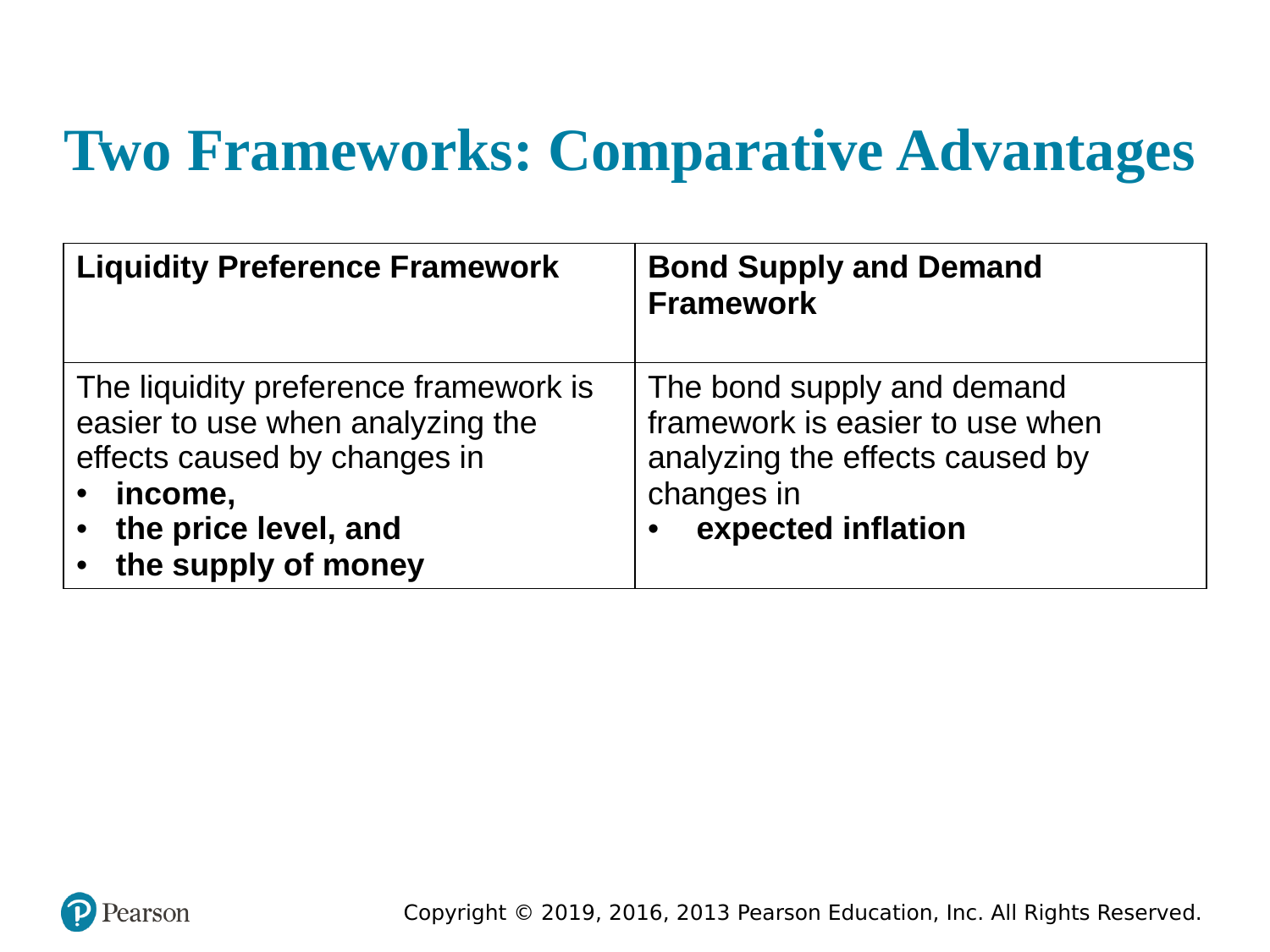

# Two Frameworks: Comparative Advantages
| Liquidity Preference Framework | Bond Supply and Demand Framework |
| --- | --- |
| The liquidity preference framework is easier to use when analyzing the effects caused by changes in income, the price level, and the supply of money | The bond supply and demand framework is easier to use when analyzing the effects caused by changes in expected inflation |